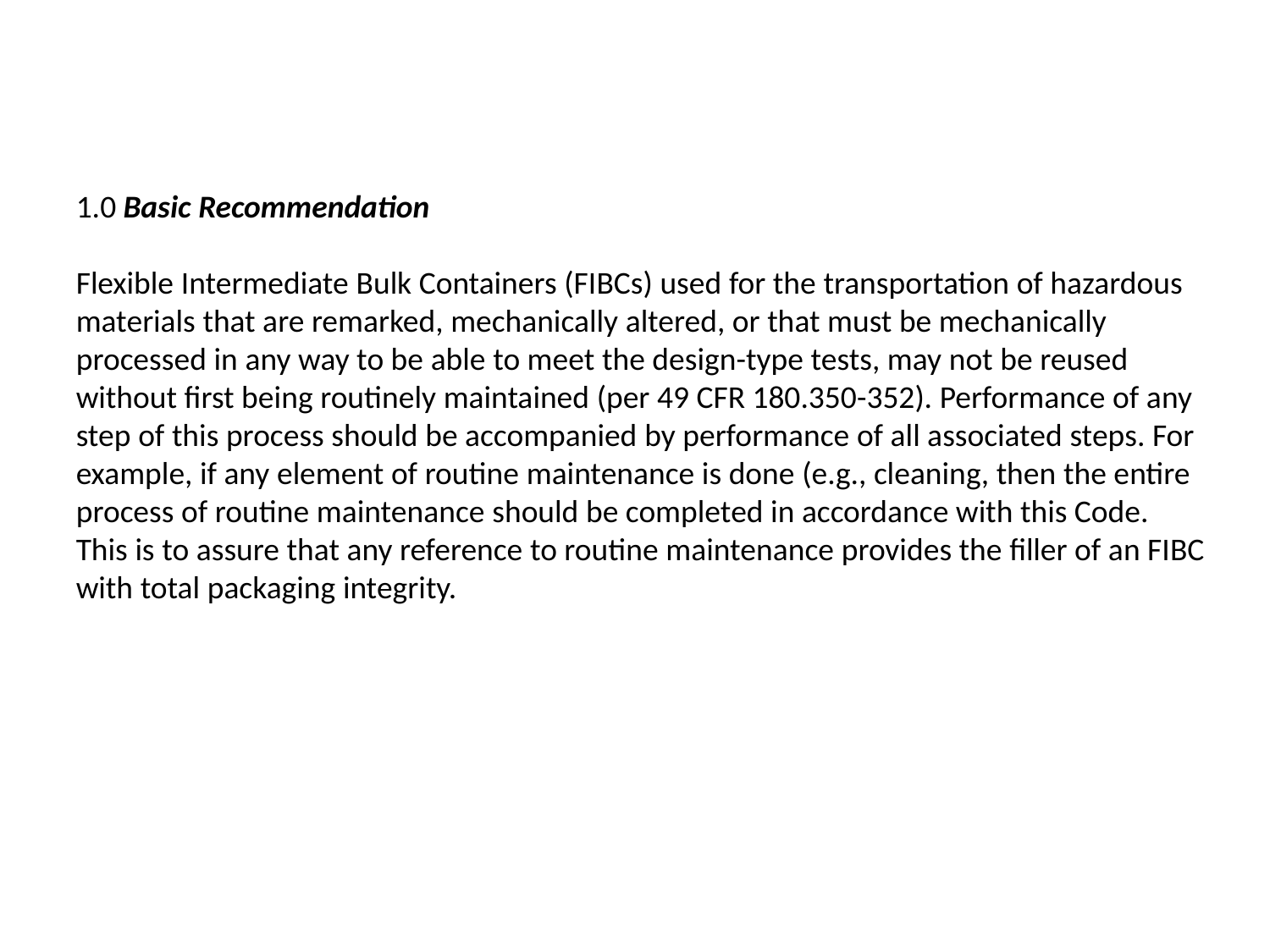

1.0 Basic Recommendation

Flexible Intermediate Bulk Containers (FIBCs) used for the transportation of hazardous materials that are remarked, mechanically altered, or that must be mechanically processed in any way to be able to meet the design-type tests, may not be reused without first being routinely maintained (per 49 CFR 180.350-352). Performance of any step of this process should be accompanied by performance of all associated steps. For example, if any element of routine maintenance is done (e.g., cleaning, then the entire process of routine maintenance should be completed in accordance with this Code. This is to assure that any reference to routine maintenance provides the filler of an FIBC with total packaging integrity.